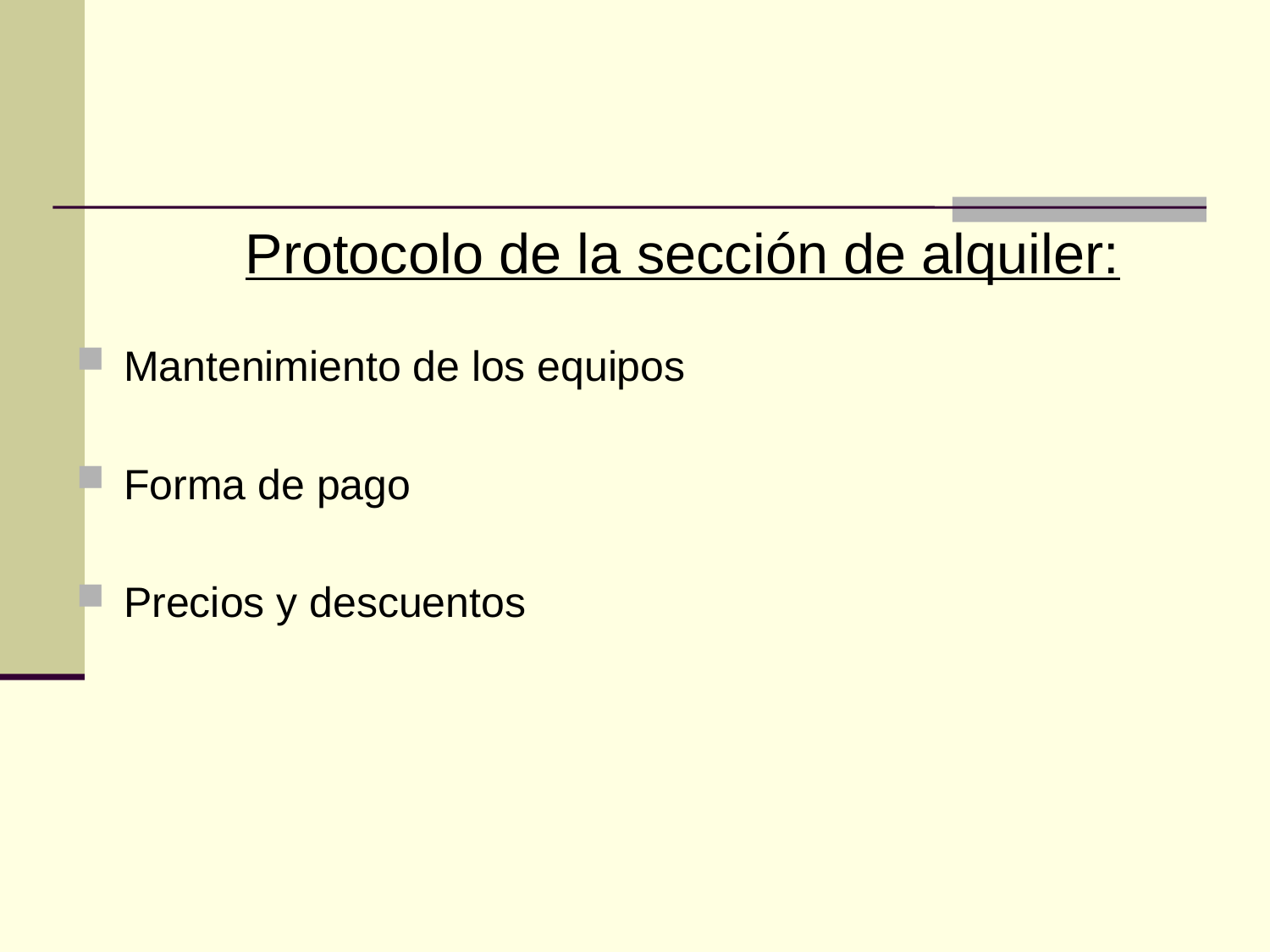

#
Protocolo de la sección de alquiler:

Mantenimiento de los equipos

Forma de pago

Precios y descuentos